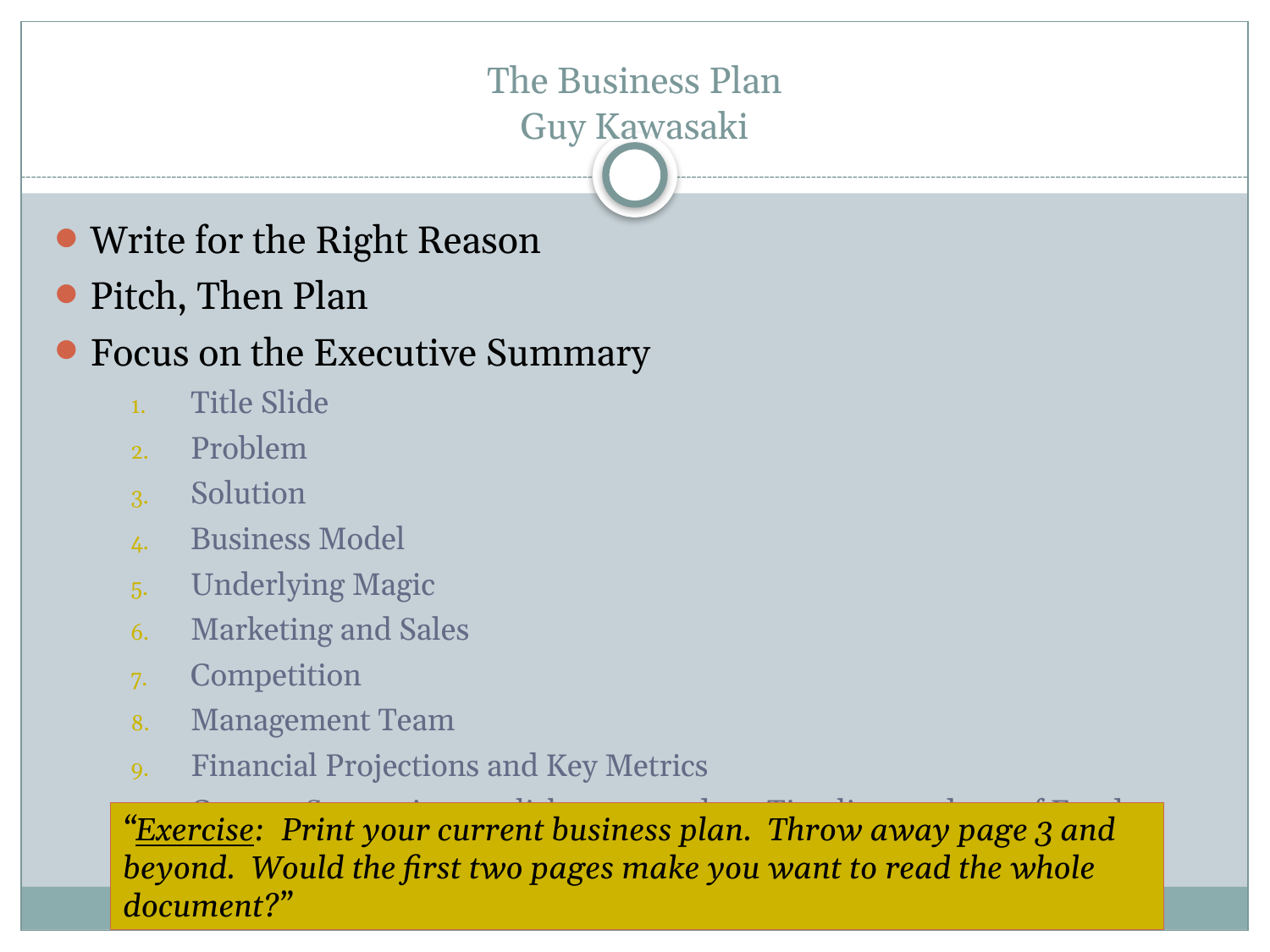

# The Business Plan Guy Kawasaki
Write for the Right Reason
Pitch, Then Plan
Focus on the Executive Summary
Title Slide
Problem
Solution
Business Model
Underlying Magic
Marketing and Sales
Competition
Management Team
Financial Projections and Key Metrics
Current Status, Accomplishments to date, Timeline, and use of Funds
“Exercise:  Print your current business plan.  Throw away page 3 and beyond.  Would the first two pages make you want to read the whole document?”